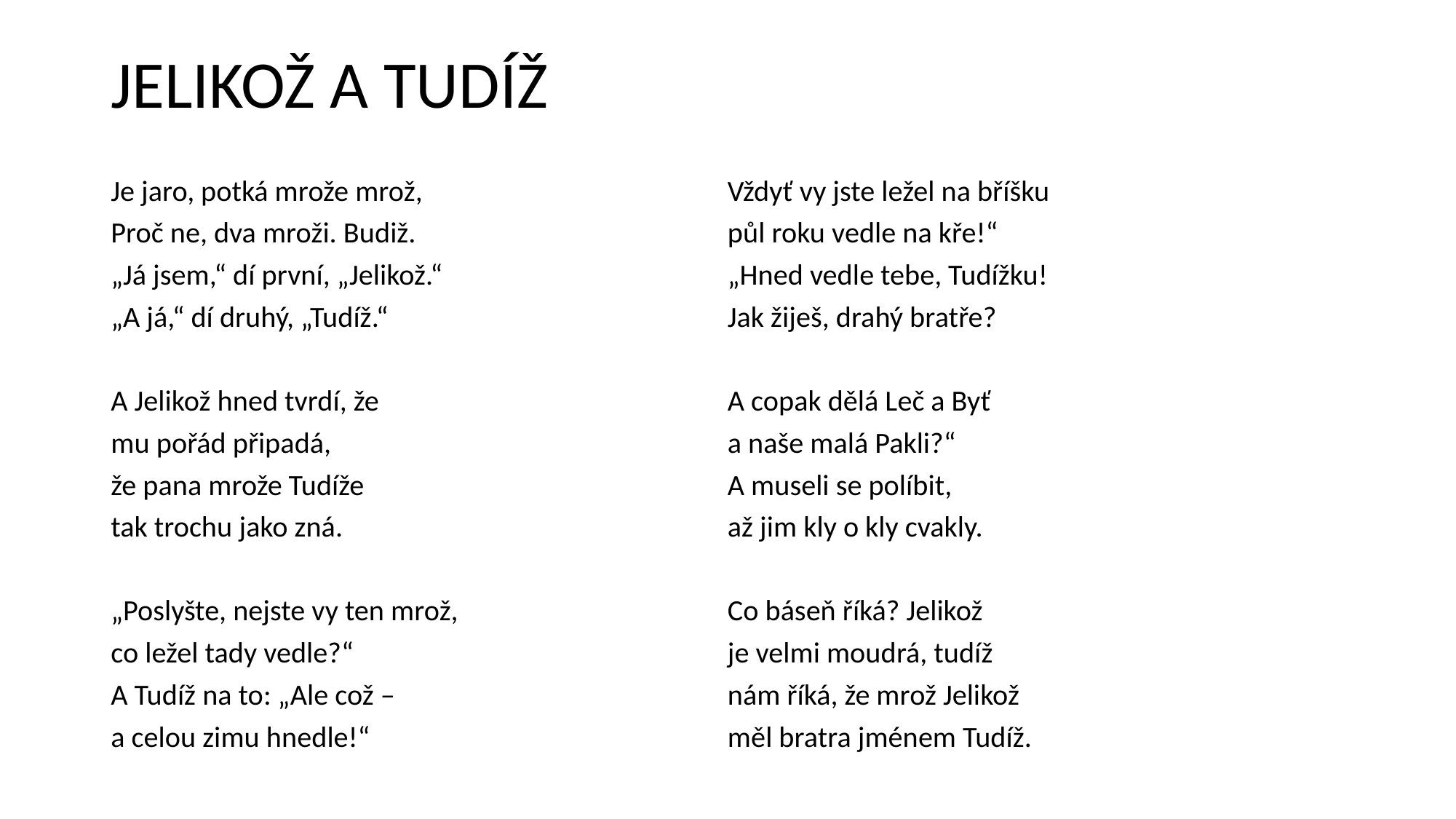

# JELIKOŽ A TUDÍŽ
Je jaro, potká mrože mrož,
Proč ne, dva mroži. Budiž.
„Já jsem,“ dí první, „Jelikož.“
„A já,“ dí druhý, „Tudíž.“

A Jelikož hned tvrdí, že
mu pořád připadá,
že pana mrože Tudíže
tak trochu jako zná.

„Poslyšte, nejste vy ten mrož,
co ležel tady vedle?“
A Tudíž na to: „Ale což –
a celou zimu hnedle!“

Vždyť vy jste ležel na bříšku
půl roku vedle na kře!“
„Hned vedle tebe, Tudížku!
Jak žiješ, drahý bratře?

A copak dělá Leč a Byť
a naše malá Pakli?“
A museli se políbit,
až jim kly o kly cvakly.

Co báseň říká? Jelikož
je velmi moudrá, tudíž
nám říká, že mrož Jelikož
měl bratra jménem Tudíž.